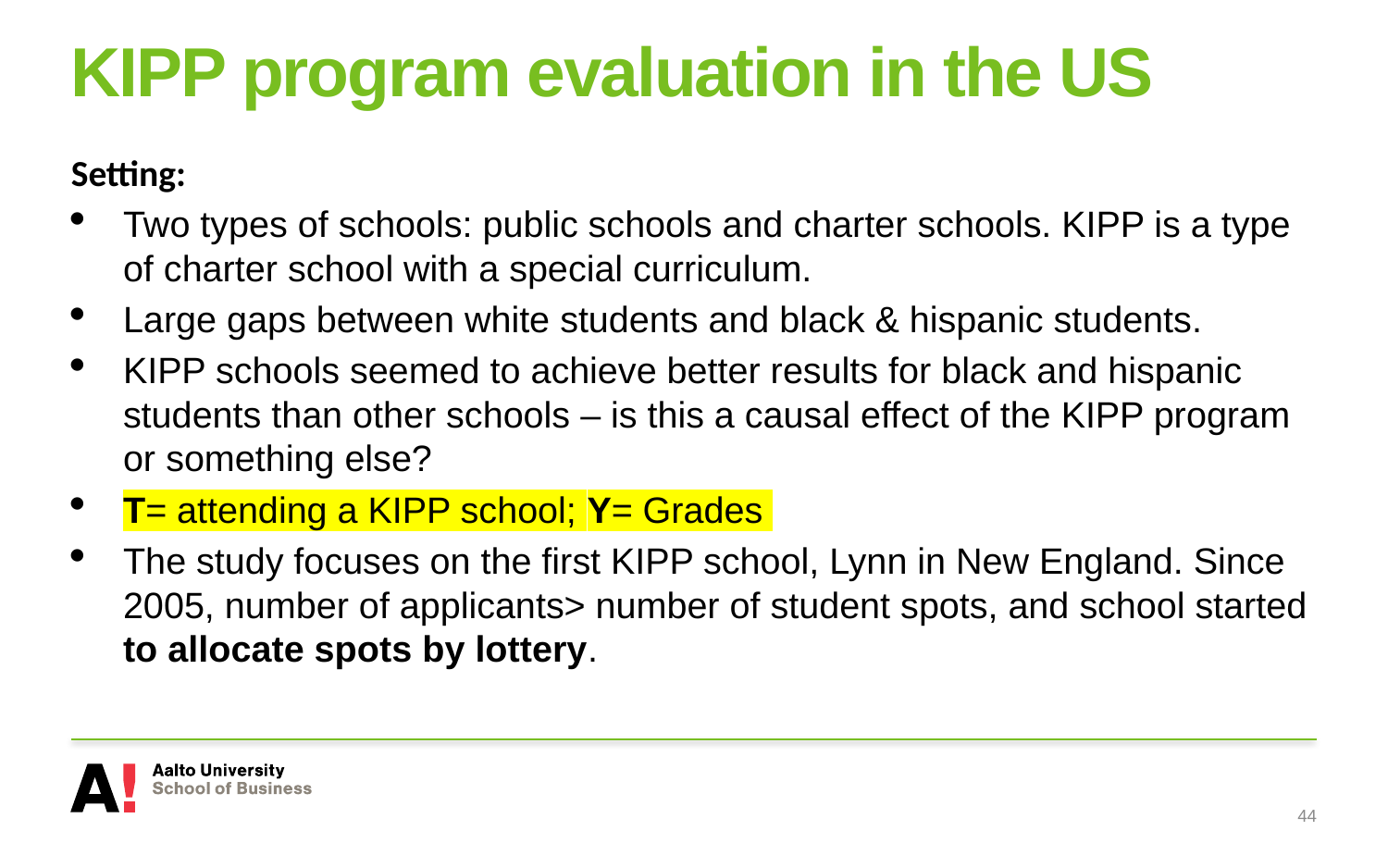

# KIPP program evaluation in the US
Setting:
Two types of schools: public schools and charter schools. KIPP is a type of charter school with a special curriculum.
Large gaps between white students and black & hispanic students.
KIPP schools seemed to achieve better results for black and hispanic students than other schools – is this a causal effect of the KIPP program or something else?
T= attending a KIPP school; Y= Grades
The study focuses on the first KIPP school, Lynn in New England. Since 2005, number of applicants> number of student spots, and school started to allocate spots by lottery.

44